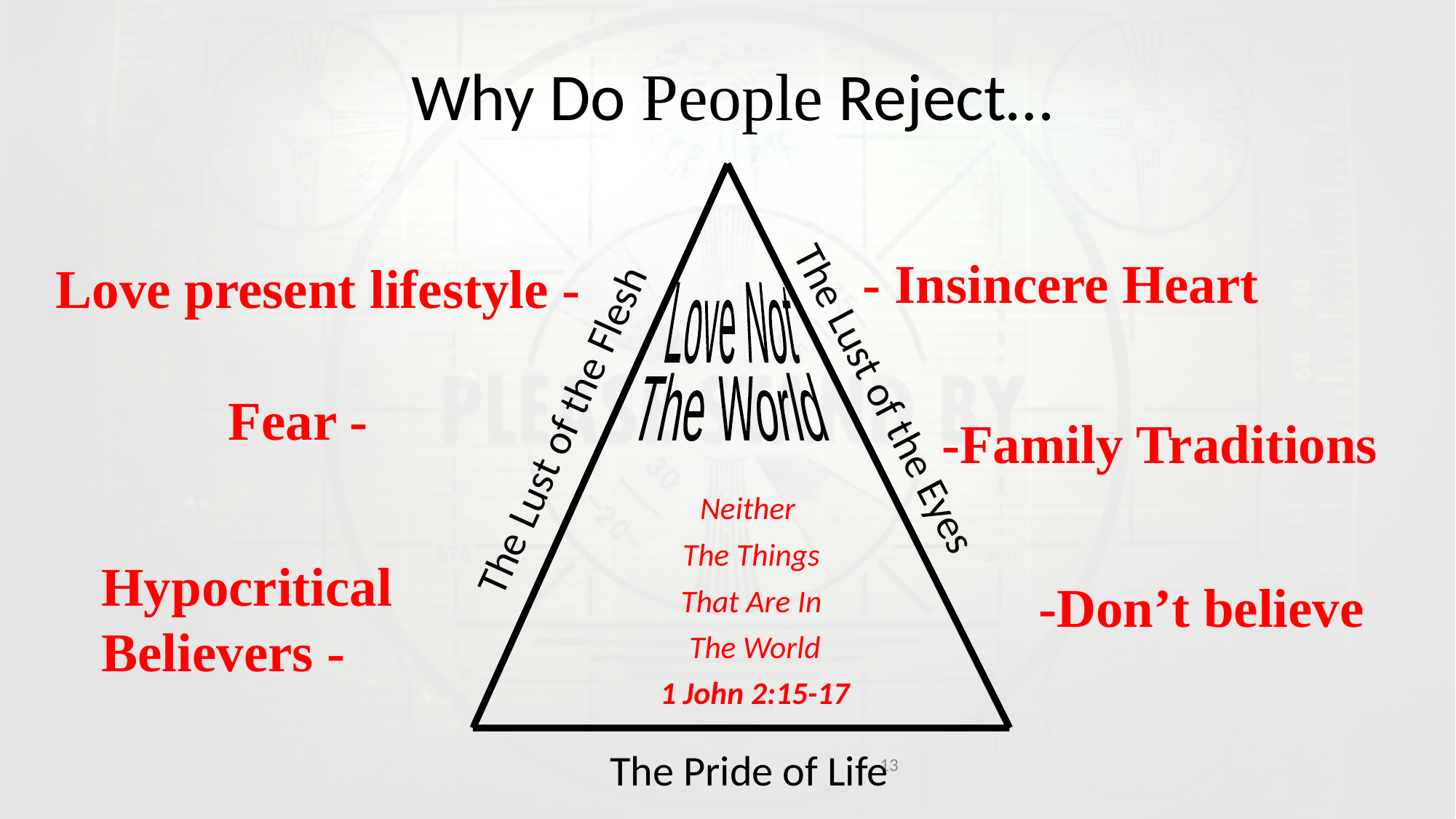

Love present lifestyle -
# Why Do People Reject…
- Insincere Heart

The Lust of the Flesh
The Lust of the Eyes
-Family Traditions
Love Not
Fear -
The World
Hypocritical Believers -
-Don’t believe
Neither
The Things
That Are In
The World
1 John 2:15-17
13
The Pride of Life